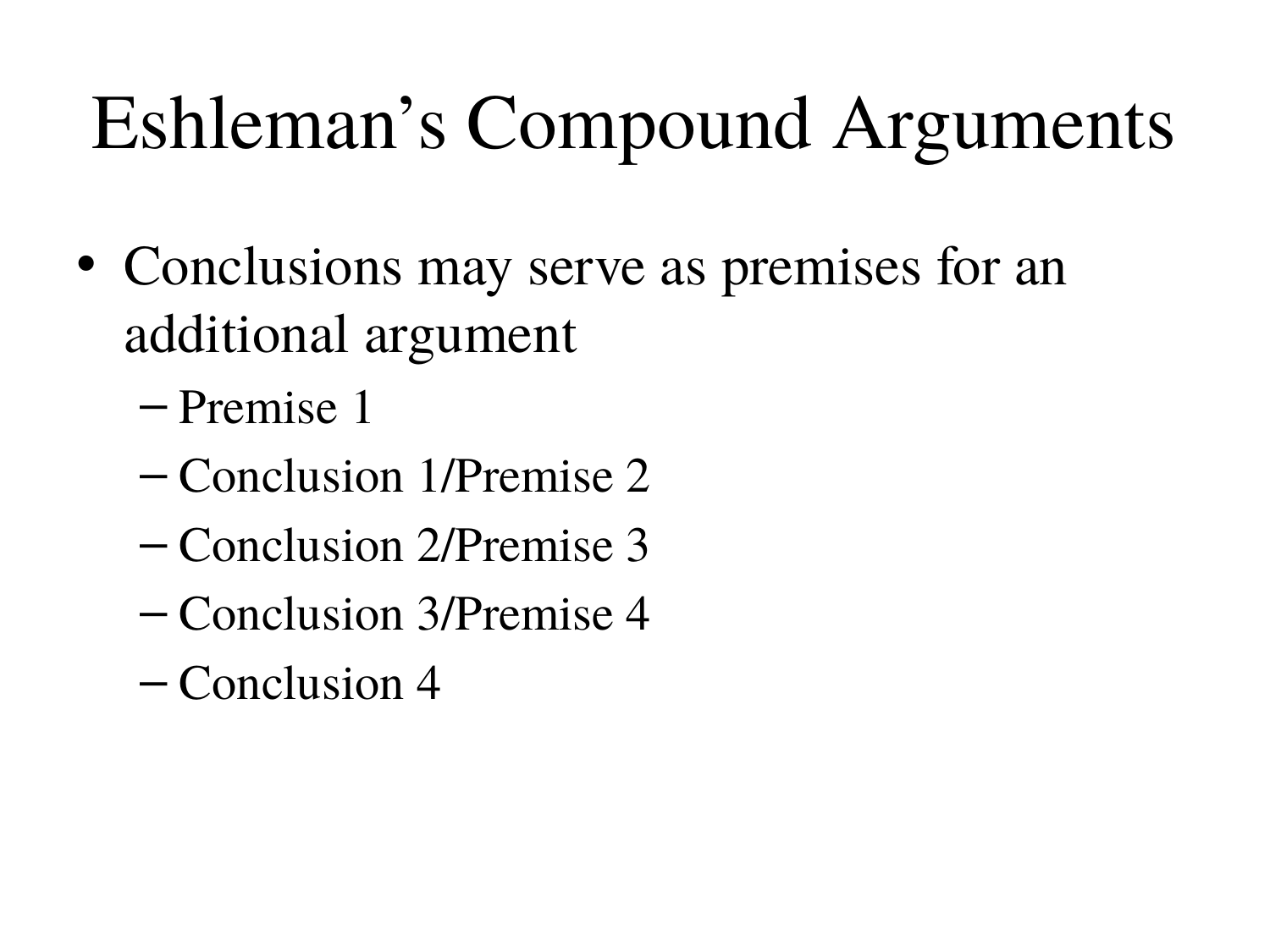

# Eshleman’s Compound Arguments
Conclusions may serve as premises for an additional argument
Premise 1
Conclusion 1/Premise 2
Conclusion 2/Premise 3
Conclusion 3/Premise 4
Conclusion 4